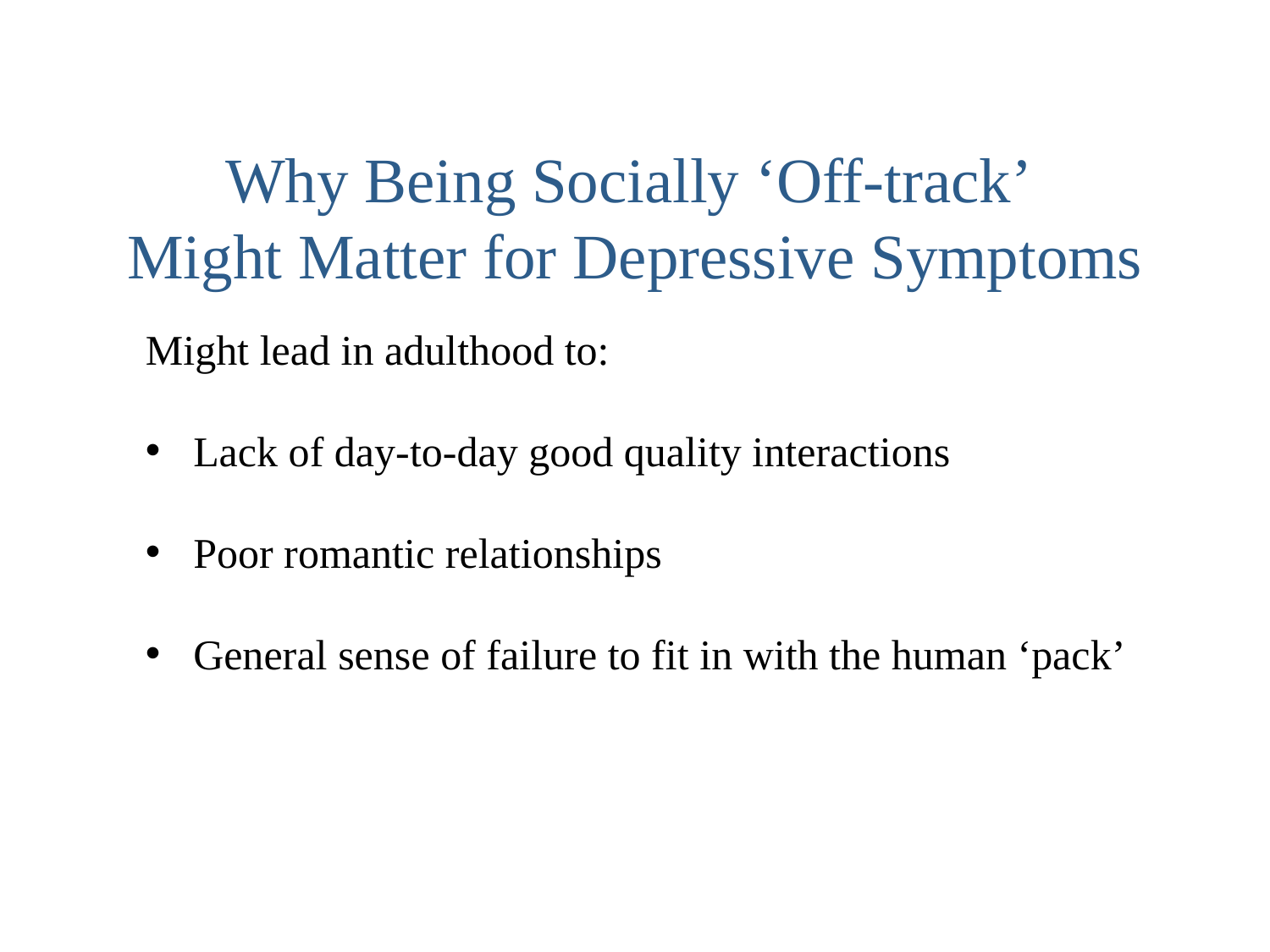

# Why Being Socially ‘Off-track’ Might Matter for Depressive Symptoms
Might lead in adulthood to:

Lack of day-to-day good quality interactions

Poor romantic relationships

General sense of failure to fit in with the human ‘pack’